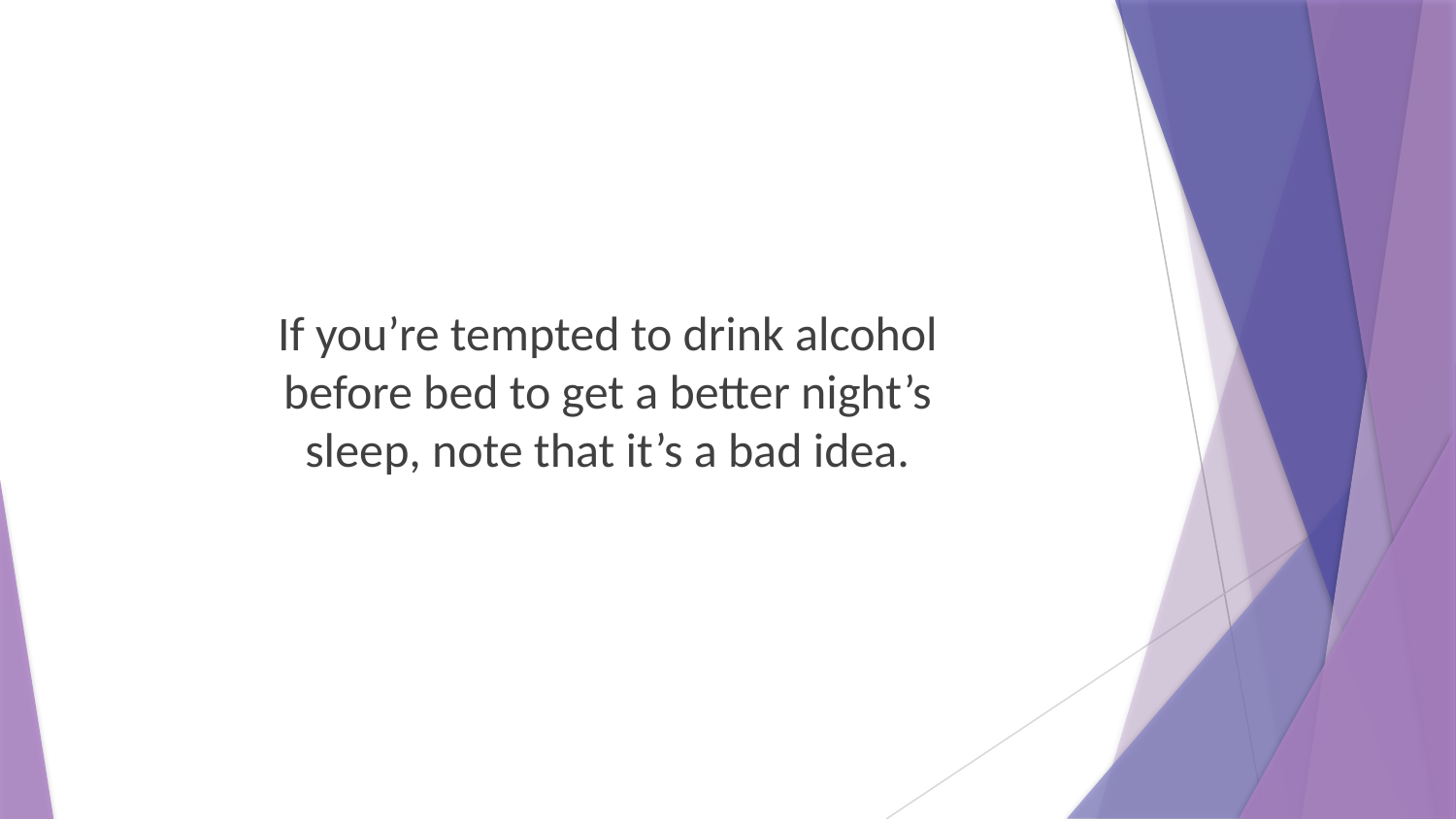

If you’re tempted to drink alcohol before bed to get a better night’s sleep, note that it’s a bad idea.